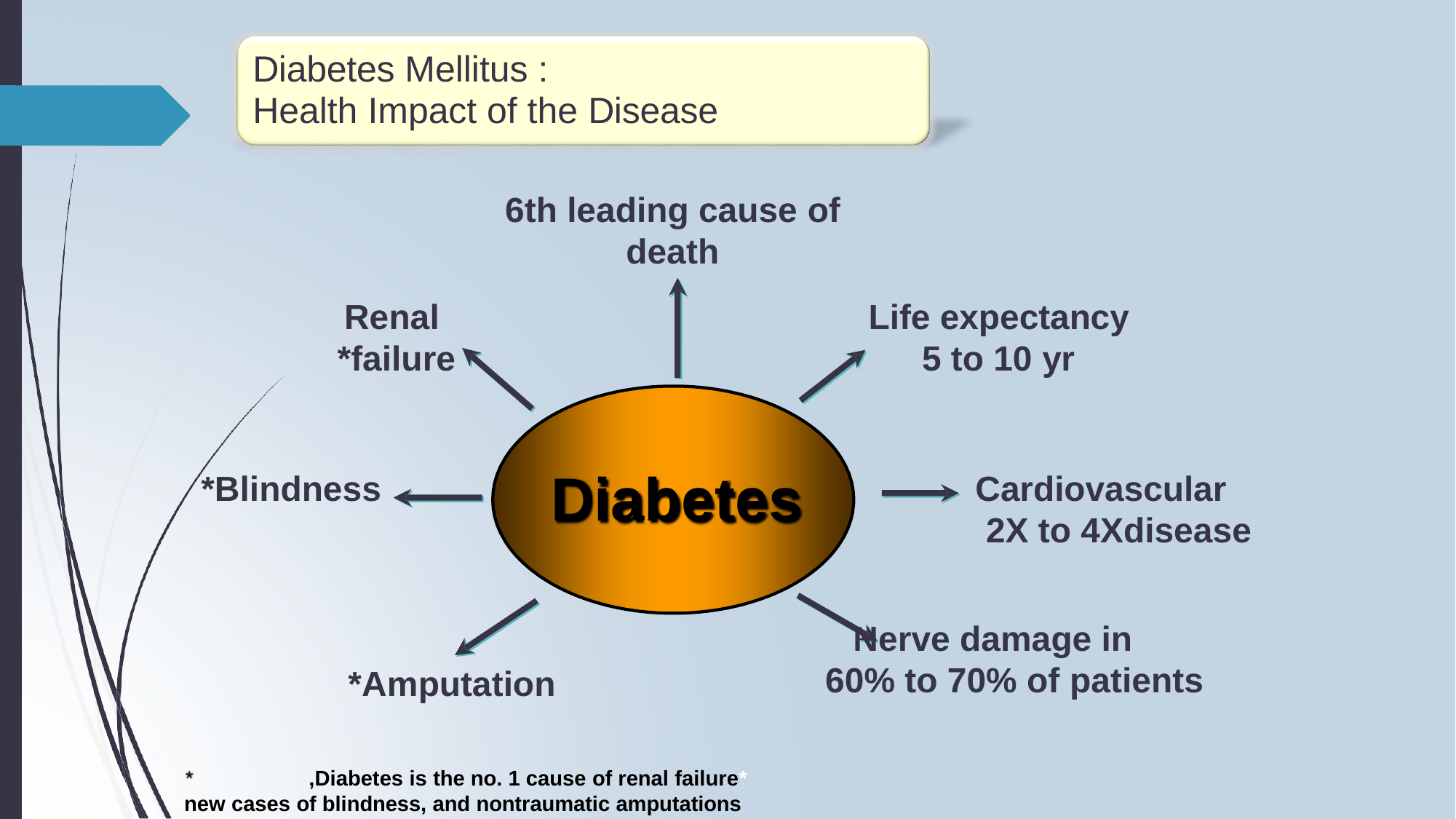

# Diabetes Mellitus :
Health Impact of the Disease

6th leading cause of
death

Renal  failure*
Life expectancy  5 to 10 yr

Diabetes
Blindness*
Cardiovascular  disease	2X to 4X

Nerve damage in  60% to 70% of patients
Amputation*

*Diabetes is the no. 1 cause of renal failure,
new cases of blindness, and nontraumatic amputations